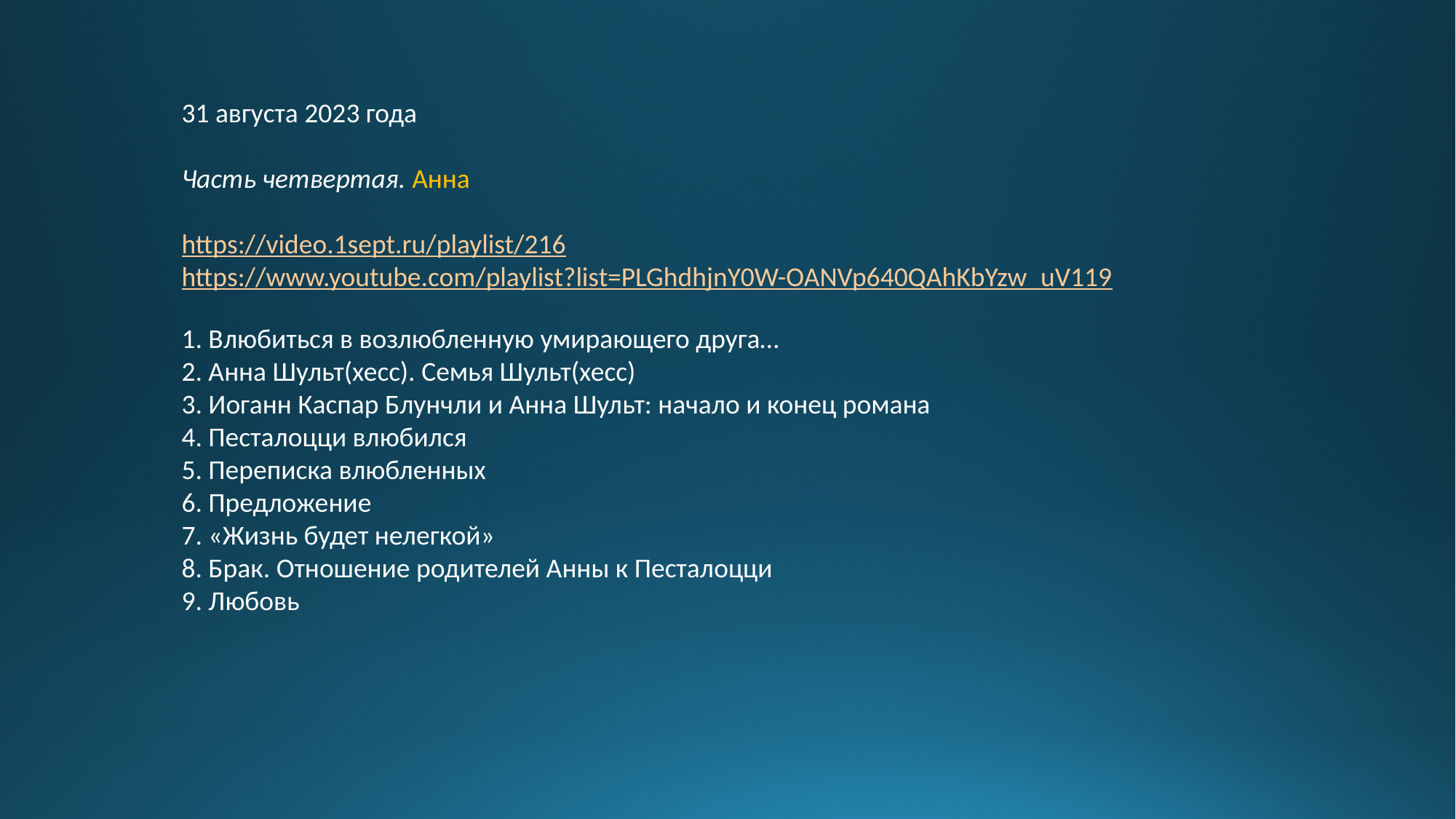

31 августа 2023 года

Часть четвертая. Анна

https://video.1sept.ru/playlist/216
https://www.youtube.com/playlist?list=PLGhdhjnY0W-OANVp640QAhKbYzw_uV119

1. Влюбиться в возлюбленную умирающего друга…
2. Анна Шульт(хесс). Семья Шульт(хесс)
3. Иоганн Каспар Блунчли и Анна Шульт: начало и конец романа
4. Песталоцци влюбился
5. Переписка влюбленных
6. Предложение
7. «Жизнь будет нелегкой»
8. Брак. Отношение родителей Анны к Песталоцци
9. Любовь